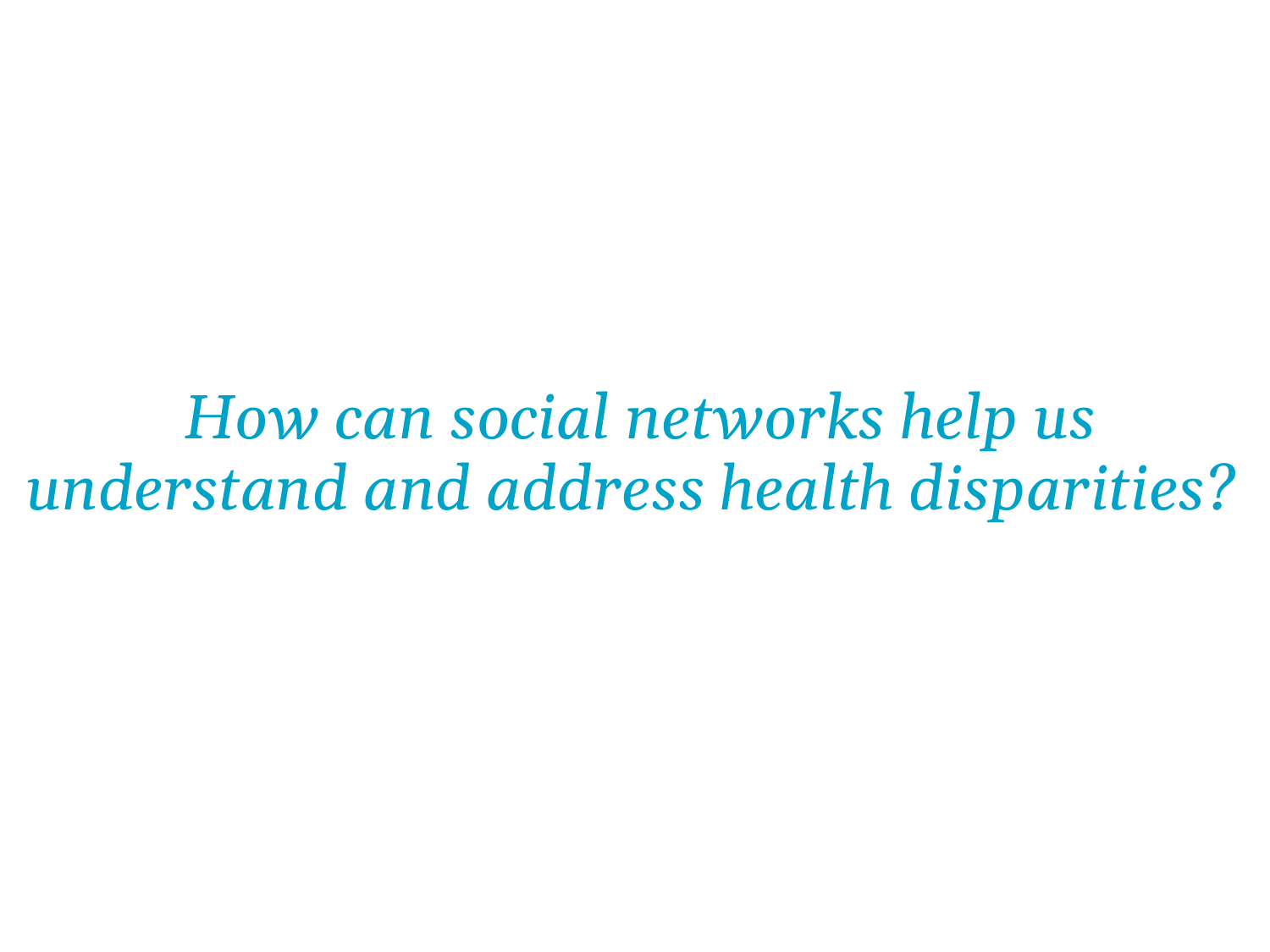

# How can social networks help us understand and address health disparities?